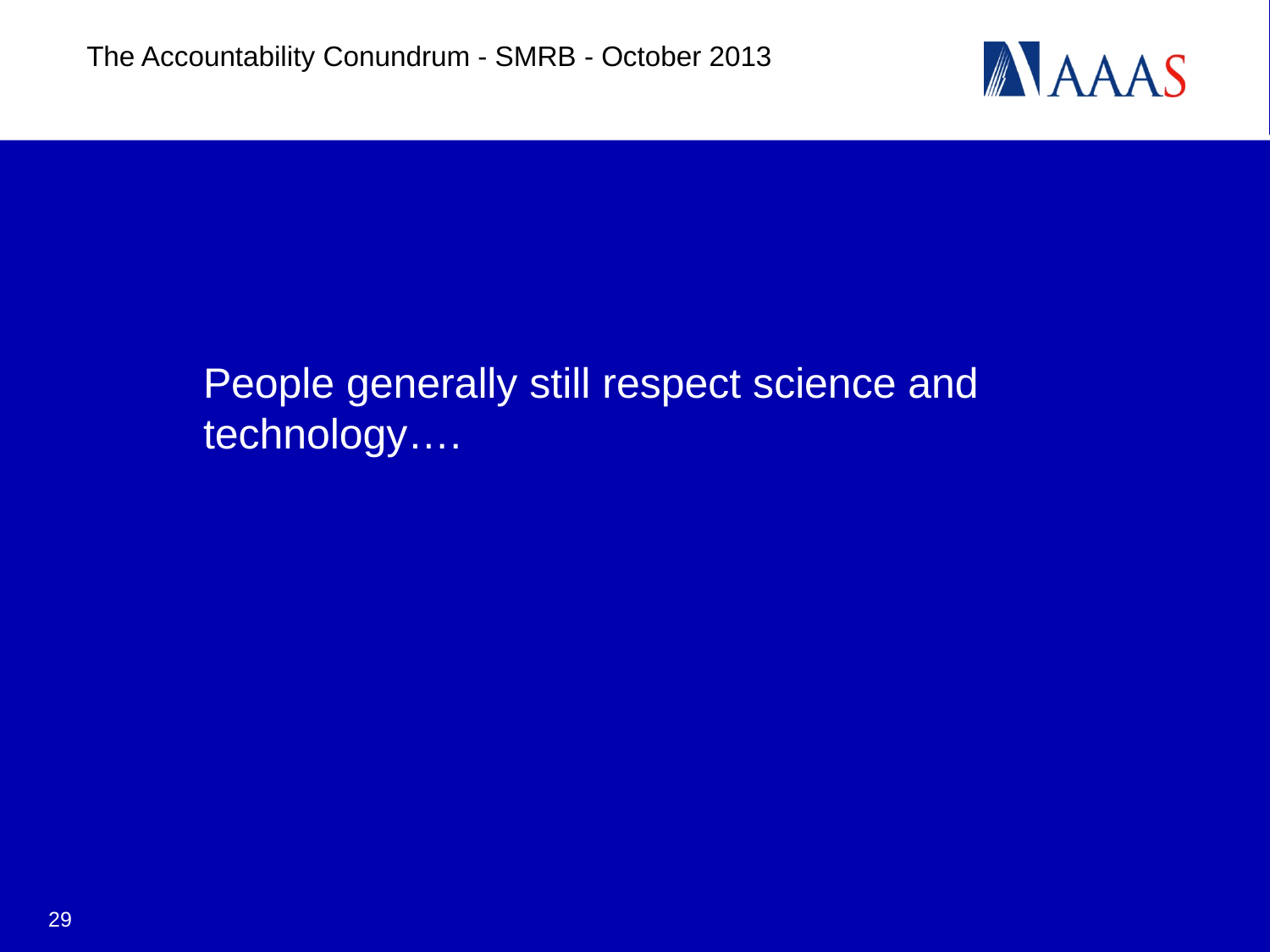

The Accountability Conundrum - SMRB - October 2013
# People generally still respect science and technology….

29